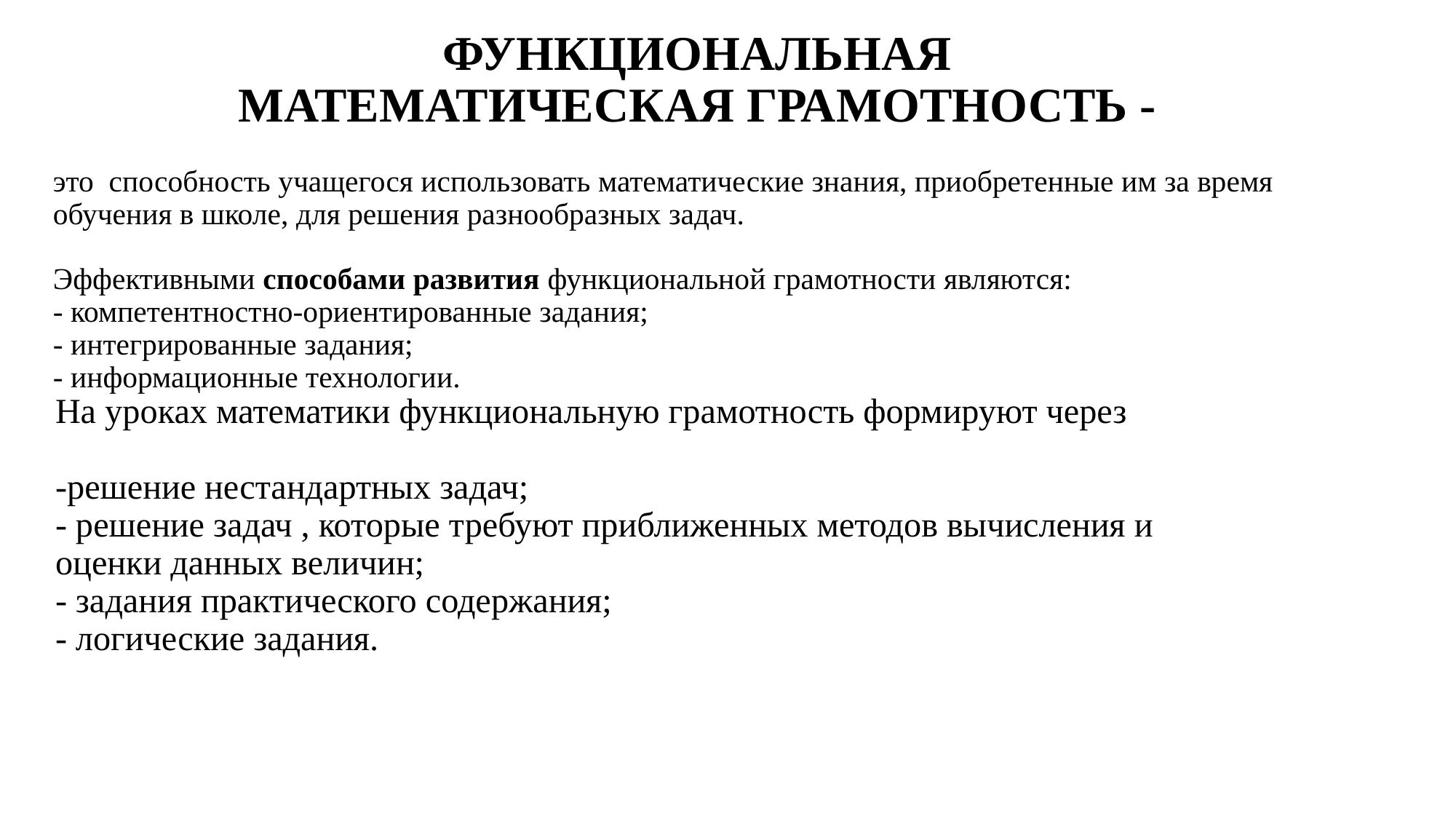

ФУНКЦИОНАЛЬНАЯ МАТЕМАТИЧЕСКАЯ ГРАМОТНОСТЬ -
На уроках математики функциональную грамотность формируют через
-решение нестандартных задач;
- решение задач , которые требуют приближенных методов вычисления и оценки данных величин;
- задания практического содержания;
- логические задания.
# это  способность учащегося использовать математические знания, приобретенные им за время обучения в школе, для решения разнообразных задач. Эффективными способами развития функциональной грамотности являются: - компетентностно-ориентированные задания; - интегрированные задания; - информационные технологии.